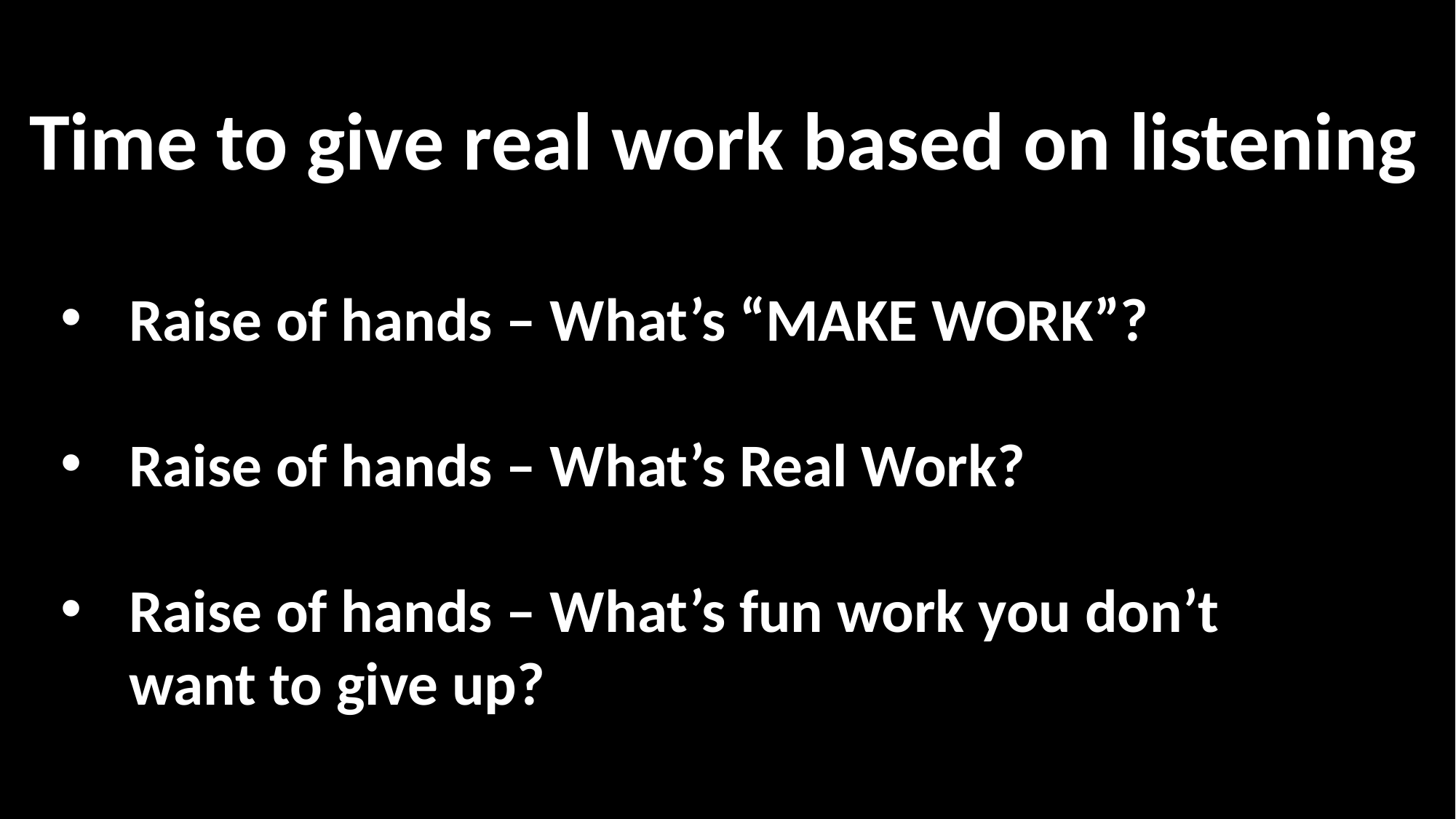

Time to give real work based on listening

Raise of hands – What’s “MAKE WORK”?

Raise of hands – What’s Real Work?

Raise of hands – What’s fun work you don’t want to give up?